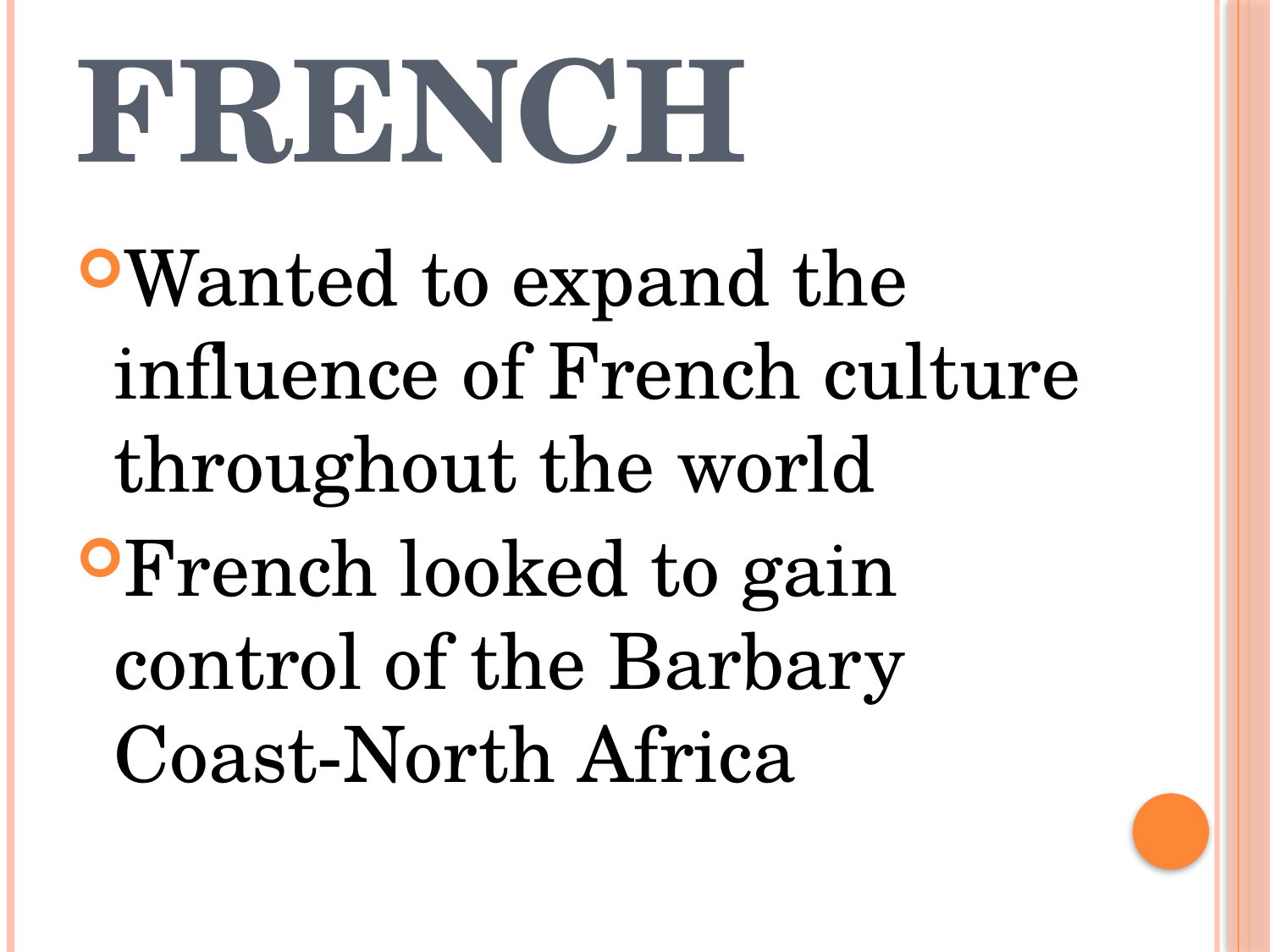

# The French
Wanted to expand the influence of French culture throughout the world
French looked to gain control of the Barbary Coast-North Africa